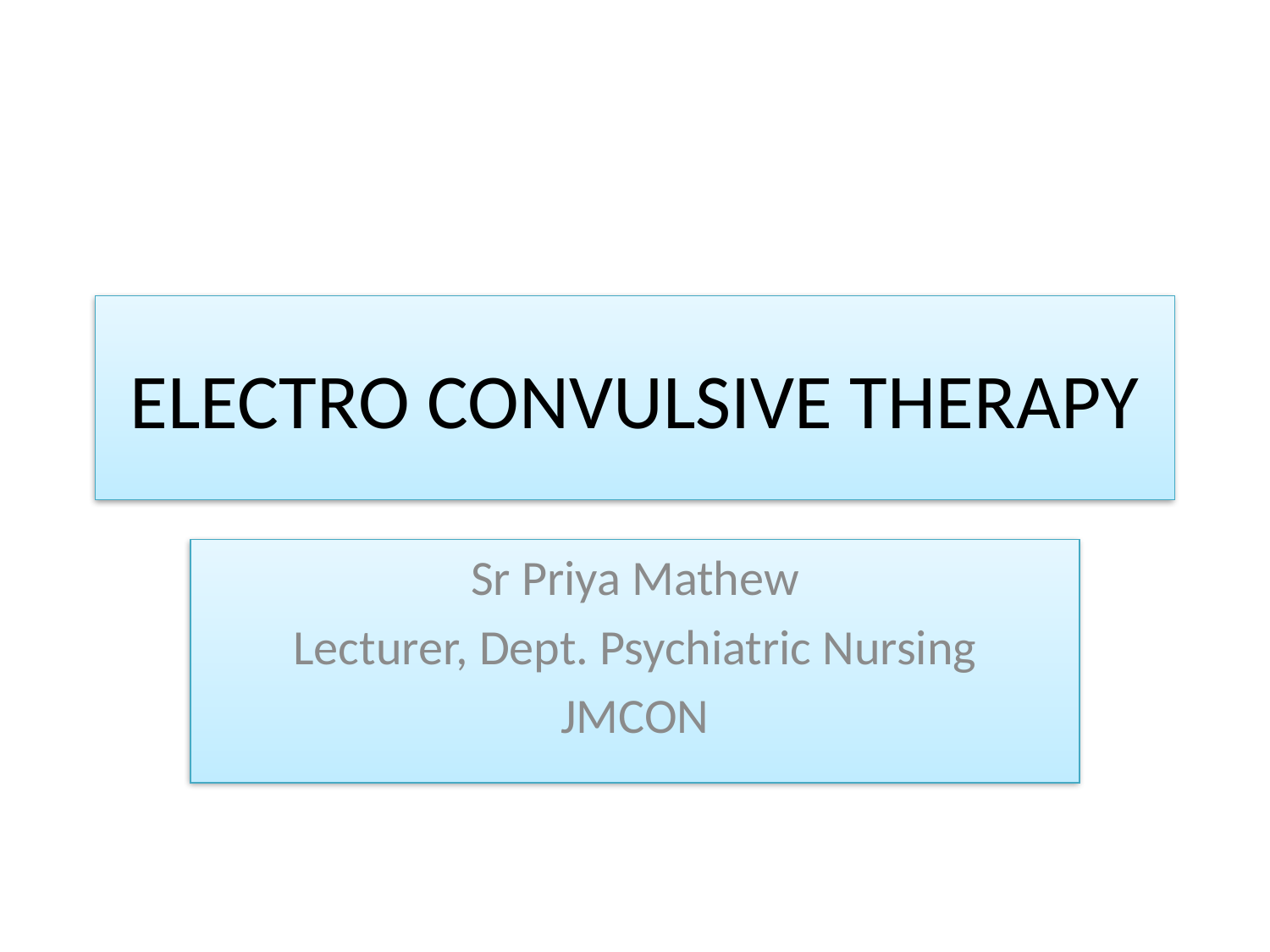

# ELECTRO CONVULSIVE THERAPY
Sr Priya Mathew
Lecturer, Dept. Psychiatric Nursing
JMCON